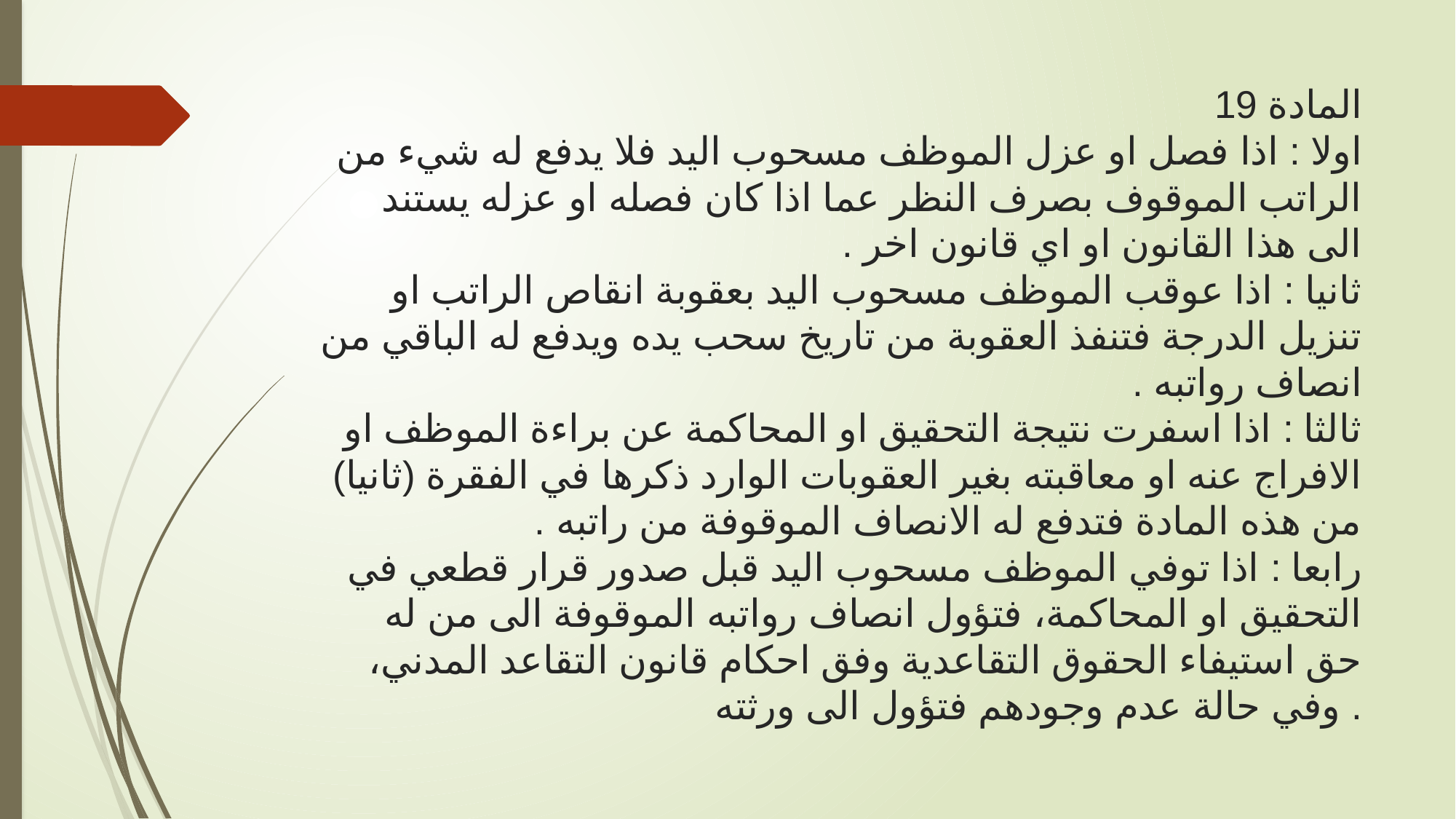

# المادة 19 اولا : اذا فصل او عزل الموظف مسحوب اليد فلا يدفع له شيء من الراتب الموقوف بصرف النظر عما اذا كان فصله او عزله يستند الى هذا القانون او اي قانون اخر . ثانيا : اذا عوقب الموظف مسحوب اليد بعقوبة انقاص الراتب او تنزيل الدرجة فتنفذ العقوبة من تاريخ سحب يده ويدفع له الباقي من انصاف رواتبه . ثالثا : اذا اسفرت نتيجة التحقيق او المحاكمة عن براءة الموظف او الافراج عنه او معاقبته بغير العقوبات الوارد ذكرها في الفقرة (ثانيا) من هذه المادة فتدفع له الانصاف الموقوفة من راتبه . رابعا : اذا توفي الموظف مسحوب اليد قبل صدور قرار قطعي في التحقيق او المحاكمة، فتؤول انصاف رواتبه الموقوفة الى من له حق استيفاء الحقوق التقاعدية وفق احكام قانون التقاعد المدني، وفي حالة عدم وجودهم فتؤول الى ورثته .